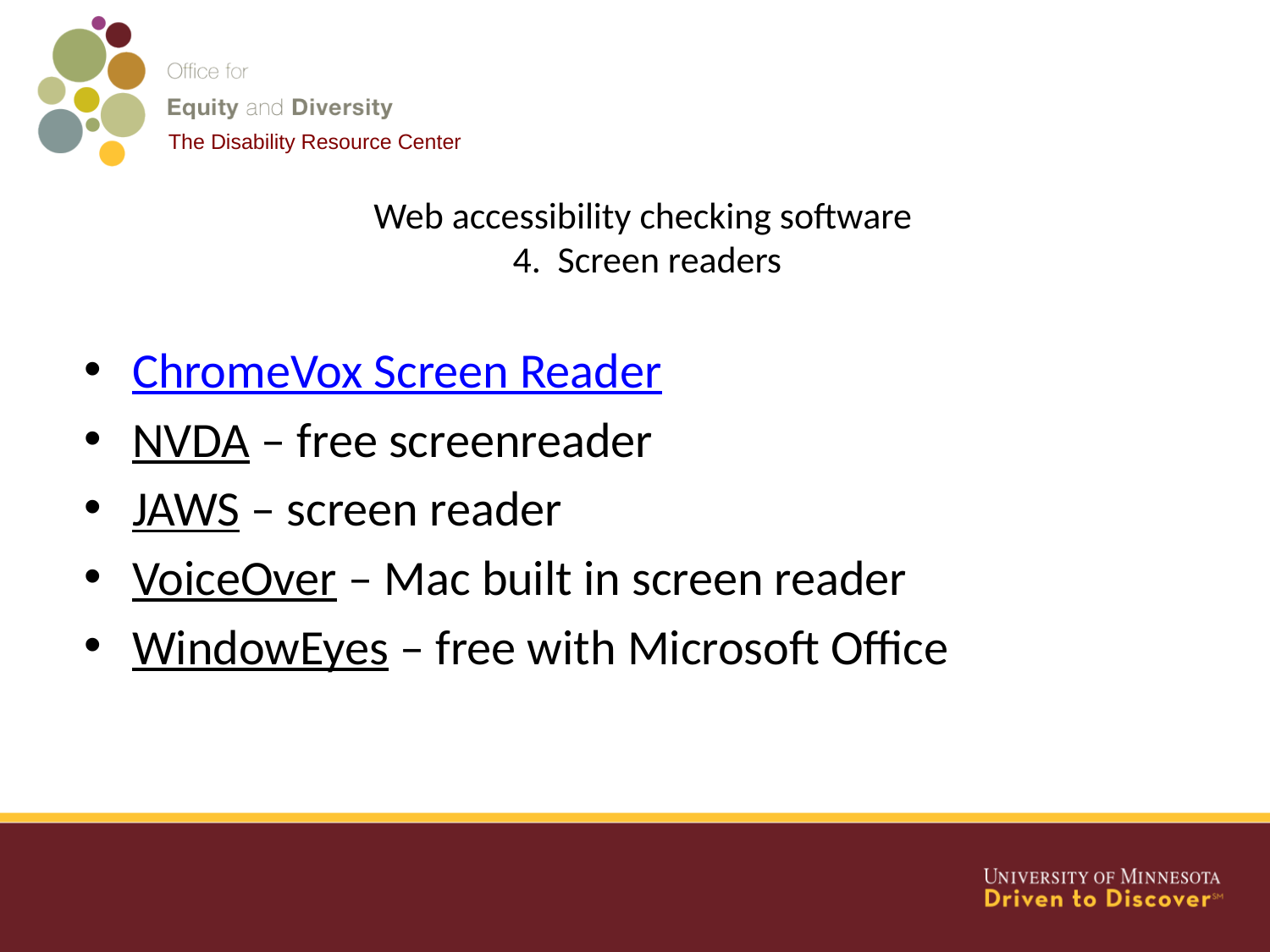

The Disability Resource Center

# Web accessibility checking software 4.  Screen readers
ChromeVox Screen Reader
NVDA – free screenreader
JAWS – screen reader
VoiceOver – Mac built in screen reader
WindowEyes – free with Microsoft Office